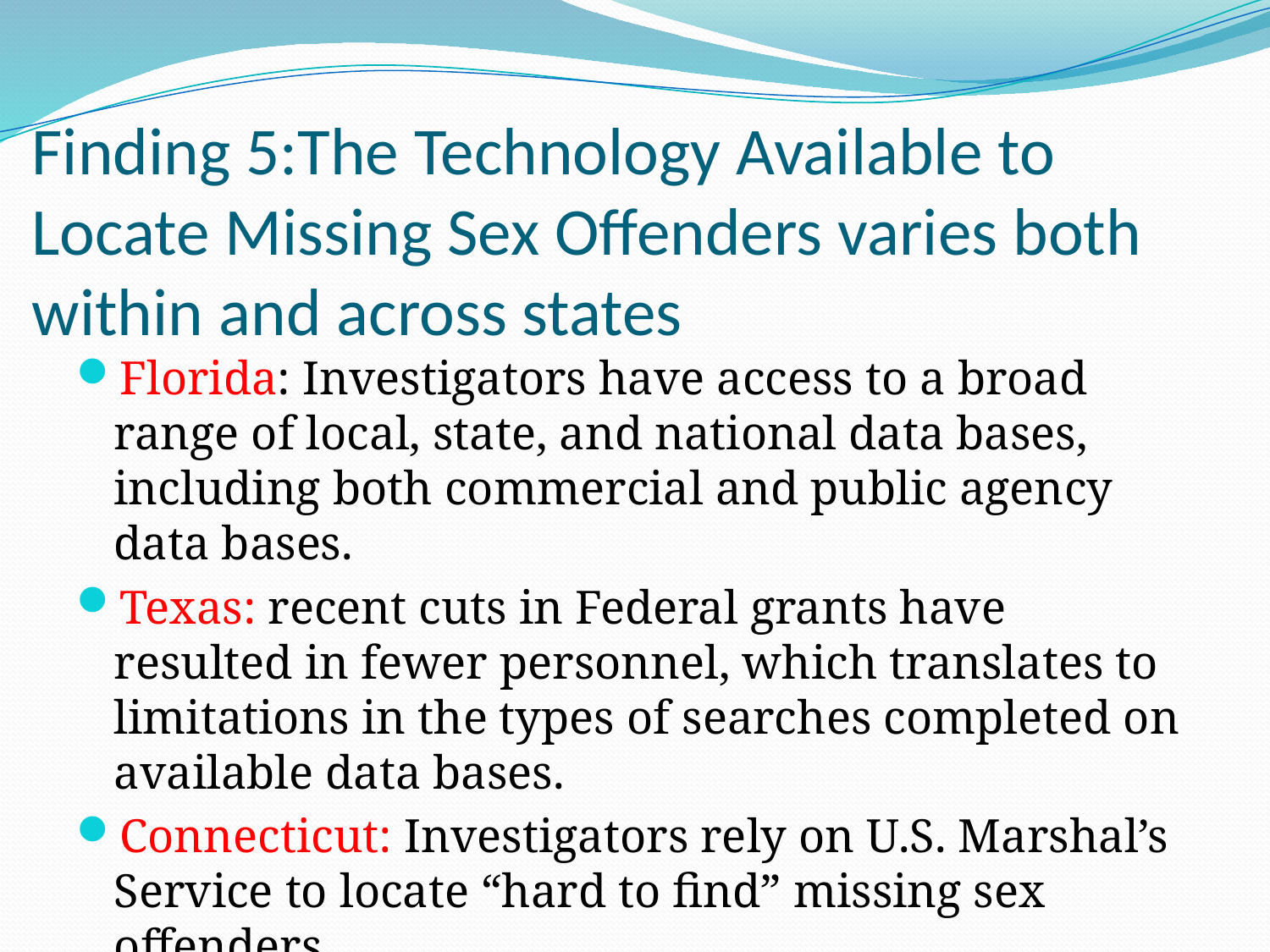

# Finding 5:The Technology Available to Locate Missing Sex Offenders varies both within and across states
Florida: Investigators have access to a broad range of local, state, and national data bases, including both commercial and public agency data bases.
Texas: recent cuts in Federal grants have resulted in fewer personnel, which translates to limitations in the types of searches completed on available data bases.
Connecticut: Investigators rely on U.S. Marshal’s Service to locate “hard to find” missing sex offenders.
California: Jurisdictions with active Task Forces appear to have greater access to technology.